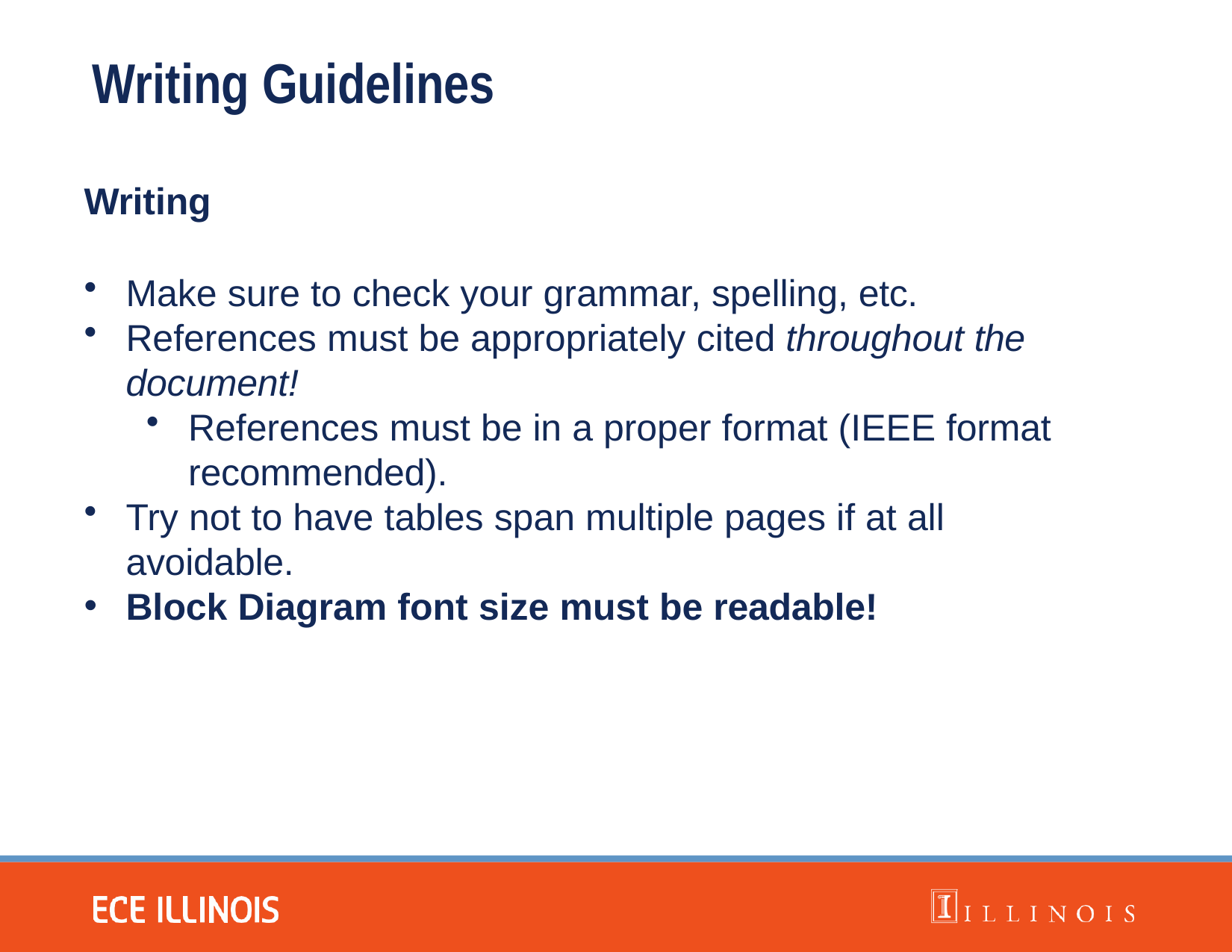

# Writing Guidelines
Writing

Make sure to check your grammar, spelling, etc.
References must be appropriately cited throughout the document!
References must be in a proper format (IEEE format recommended).
Try not to have tables span multiple pages if at all avoidable.
Block Diagram font size must be readable!